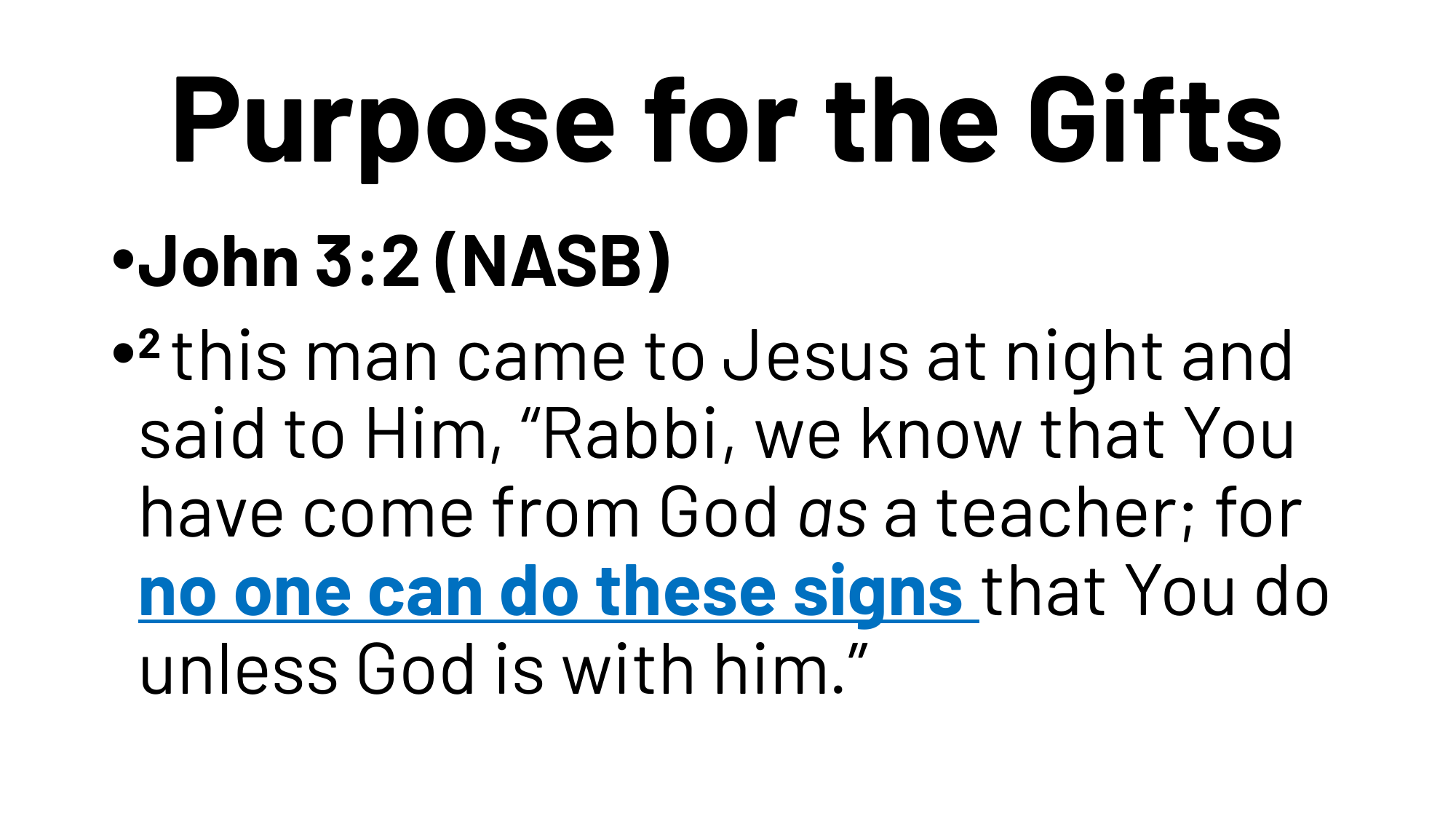

# Purpose for the Gifts
John 3:2 (NASB)
2 this man came to Jesus at night and said to Him, “Rabbi, we know that You have come from God as a teacher; for no one can do these signs that You do unless God is with him.”